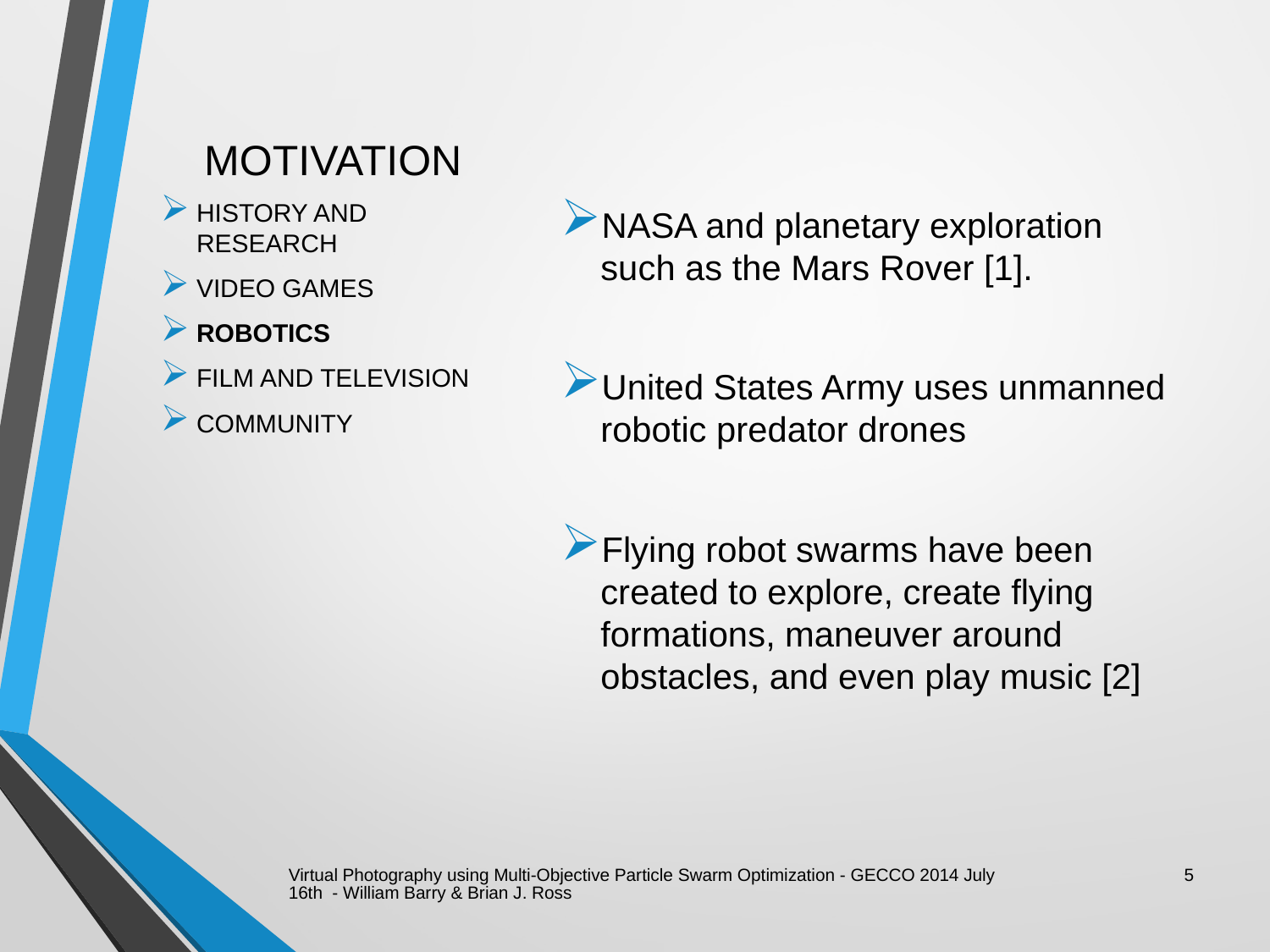

# Motivation
NASA and planetary exploration such as the Mars Rover [1].

United States Army uses unmanned robotic predator drones

Flying robot swarms have been created to explore, create flying formations, maneuver around obstacles, and even play music [2]
History and Research
Video Games
Robotics
Film and Television
Community
Virtual Photography using Multi-Objective Particle Swarm Optimization - GECCO 2014 July 16th  - William Barry & Brian J. Ross
5